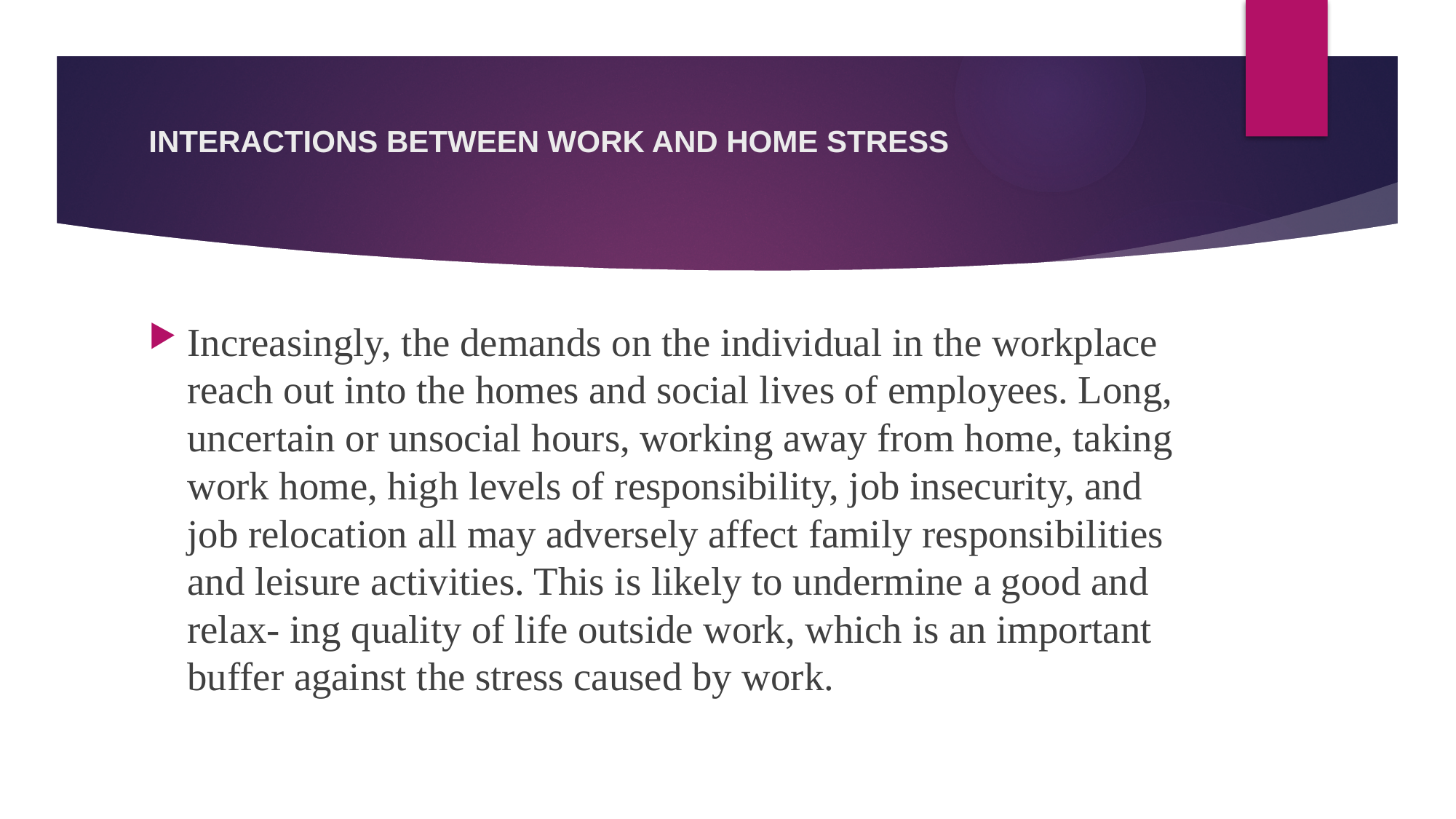

# INTERACTIONS BETWEEN WORK AND HOME STRESS
Increasingly, the demands on the individual in the workplace reach out into the homes and social lives of employees. Long, uncertain or unsocial hours, working away from home, taking work home, high levels of responsibility, job insecurity, and job relocation all may adversely affect family responsibilities and leisure activities. This is likely to undermine a good and relax- ing quality of life outside work, which is an important buffer against the stress caused by work.